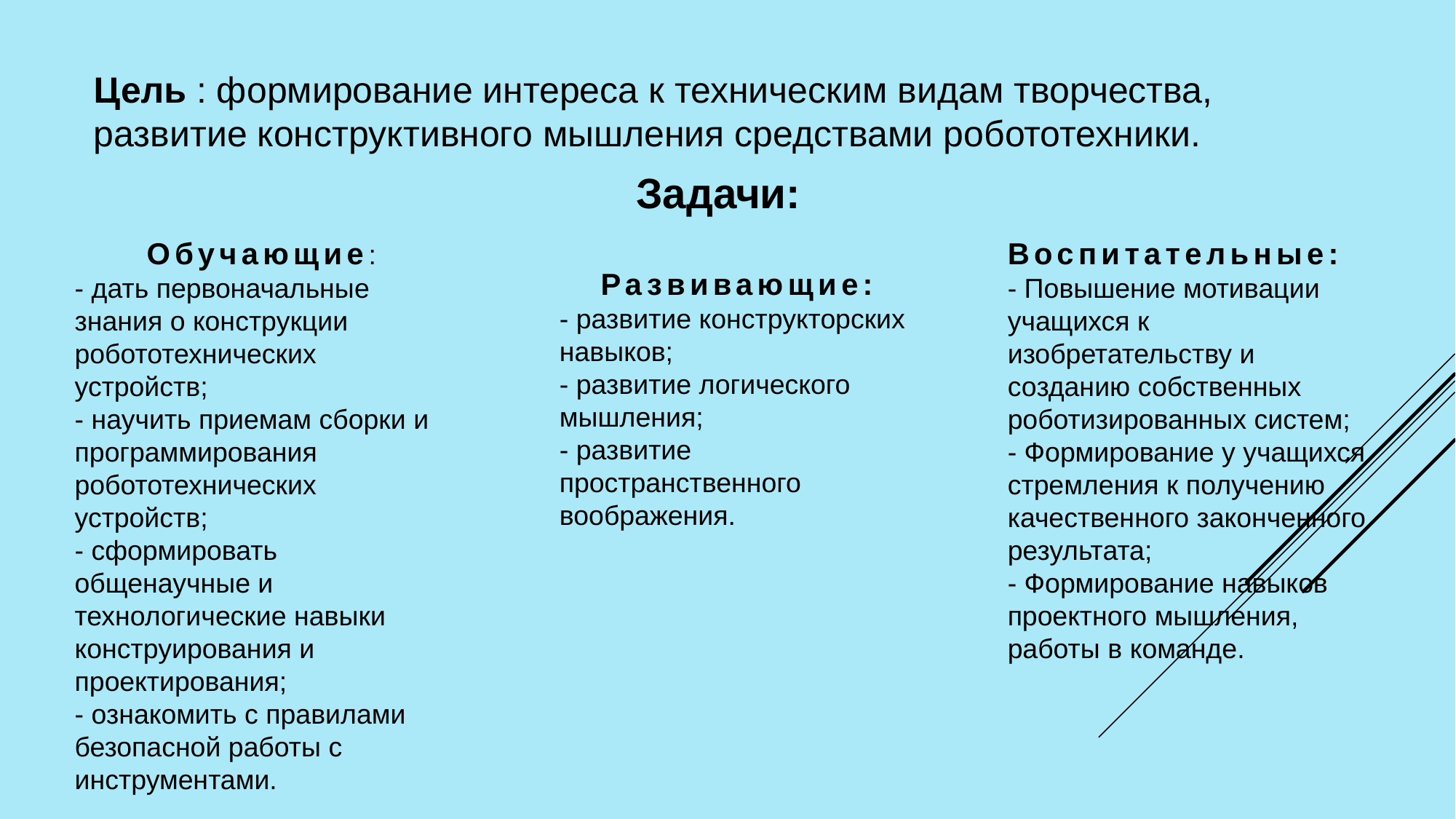

Цель : формирование интереса к техническим видам творчества, развитие конструктивного мышления средствами робототехники.
Задачи:

Обучающие:
- дать первоначальные знания о конструкции робототехнических устройств;
- научить приемам сборки и программирования робототехнических устройств;
- сформировать общенаучные и технологические навыки конструирования и проектирования;
- ознакомить с правилами безопасной работы с   инструментами.

Воспитательные:
- Повышение мотивации учащихся к изобретательству и созданию собственных роботизированных систем;
- Формирование у учащихся стремления к получению качественного законченного результата;
- Формирование навыков проектного мышления, работы в команде.

Развивающие:
- развитие конструкторских навыков;
- развитие логического мышления;
- развитие пространственного воображения.